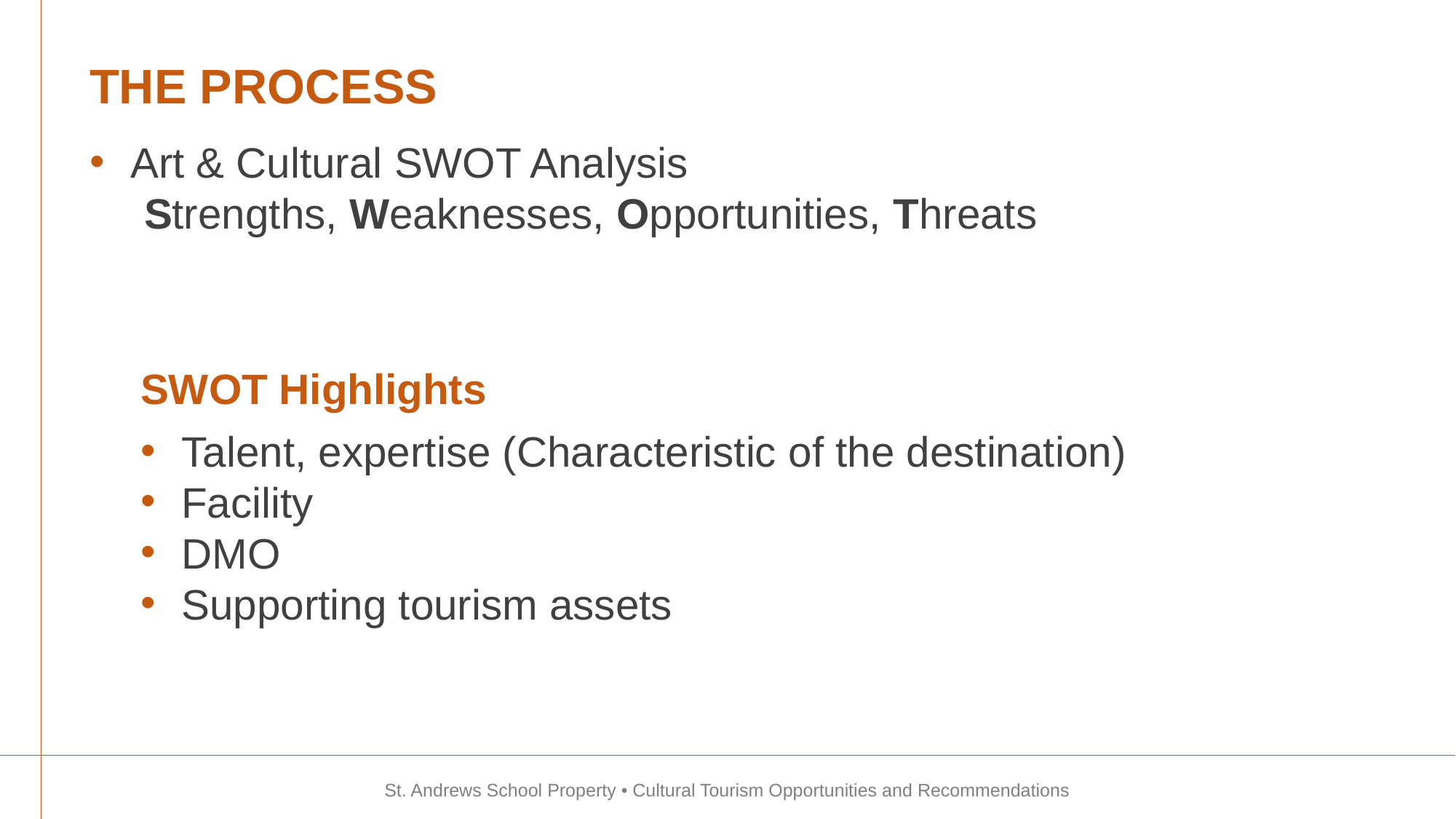

THE PROCESS
Art & Cultural SWOT Analysis
Strengths, Weaknesses, Opportunities, Threats
SWOT Highlights
Talent, expertise (Characteristic of the destination)
Facility
DMO
Supporting tourism assets
St. Andrews School Property • Cultural Tourism Opportunities and Recommendations